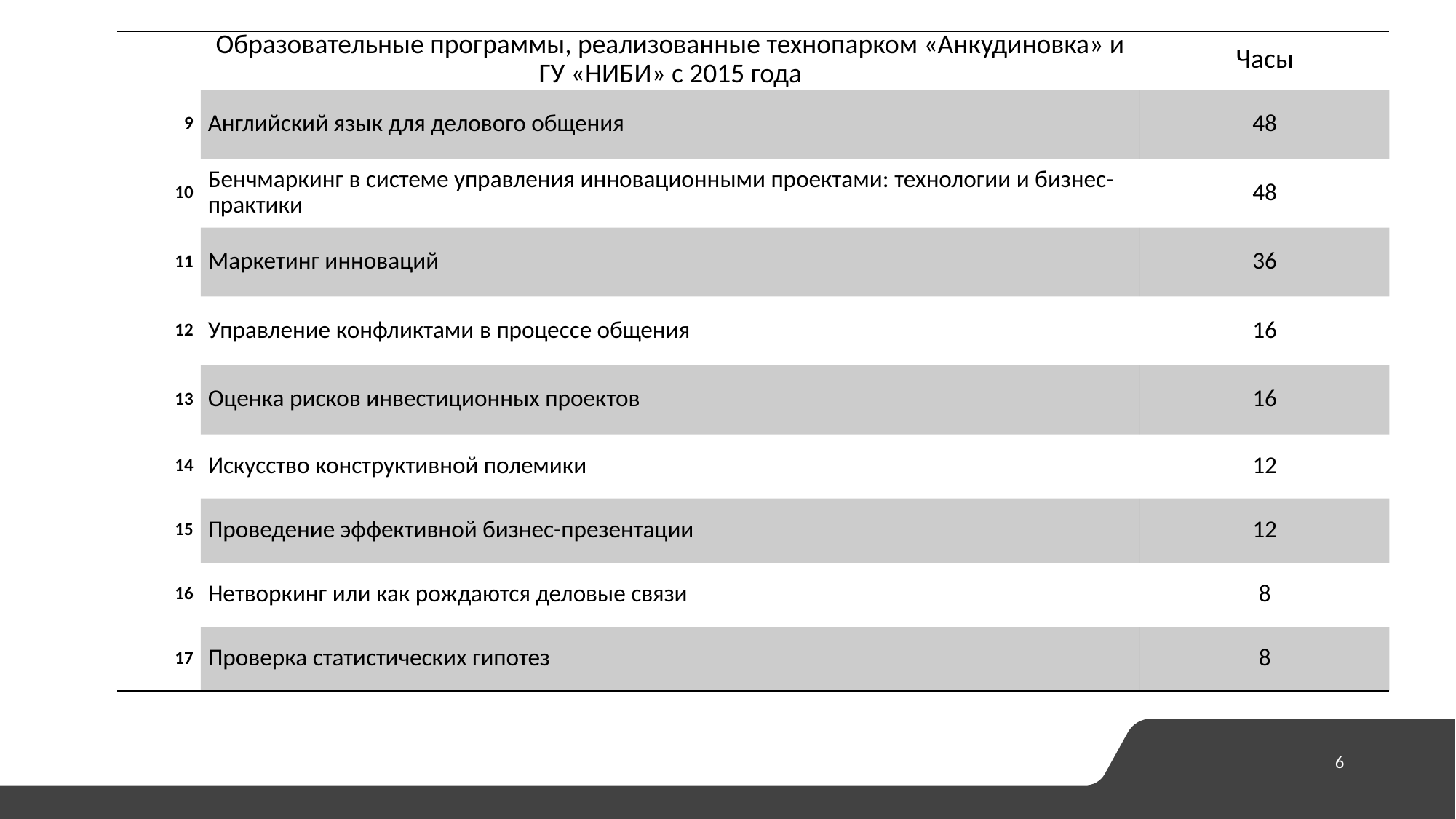

|  | Образовательные программы, реализованные технопарком «Анкудиновка» и ГУ «НИБИ» с 2015 года | Часы |
| --- | --- | --- |
| 9 | Английский язык для делового общения | 48 |
| 10 | Бенчмаркинг в системе управления инновационными проектами: технологии и бизнес-практики | 48 |
| 11 | Маркетинг инноваций | 36 |
| 12 | Управление конфликтами в процессе общения | 16 |
| 13 | Оценка рисков инвестиционных проектов | 16 |
| 14 | Искусство конструктивной полемики | 12 |
| 15 | Проведение эффективной бизнес-презентации | 12 |
| 16 | Нетворкинг или как рождаются деловые связи | 8 |
| 17 | Проверка статистических гипотез | 8 |
6